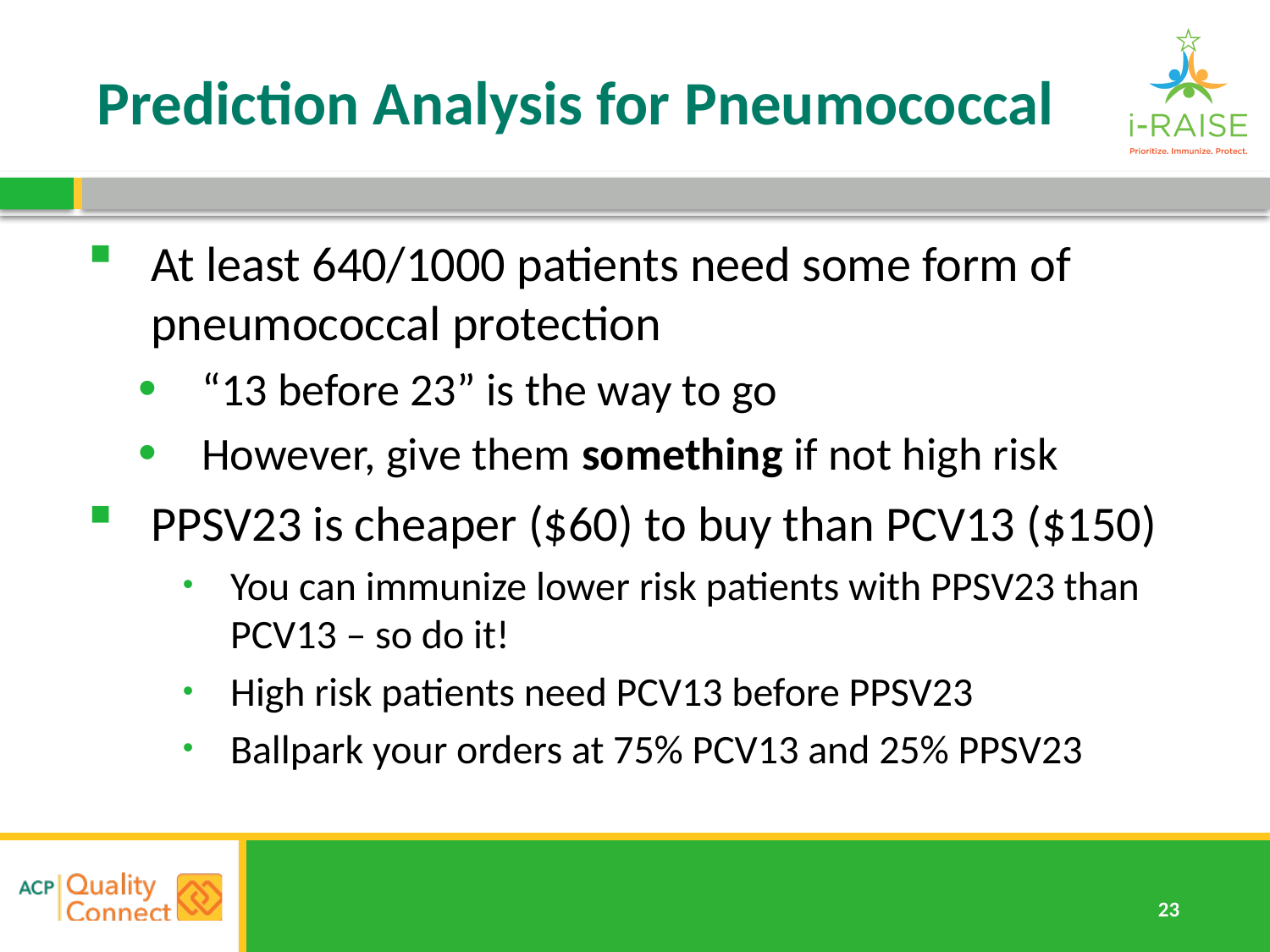

# Prediction Analysis for Pneumococcal
At least 640/1000 patients need some form of pneumococcal protection
“13 before 23” is the way to go
However, give them something if not high risk
PPSV23 is cheaper ($60) to buy than PCV13 ($150)
You can immunize lower risk patients with PPSV23 than PCV13 – so do it!
High risk patients need PCV13 before PPSV23
Ballpark your orders at 75% PCV13 and 25% PPSV23